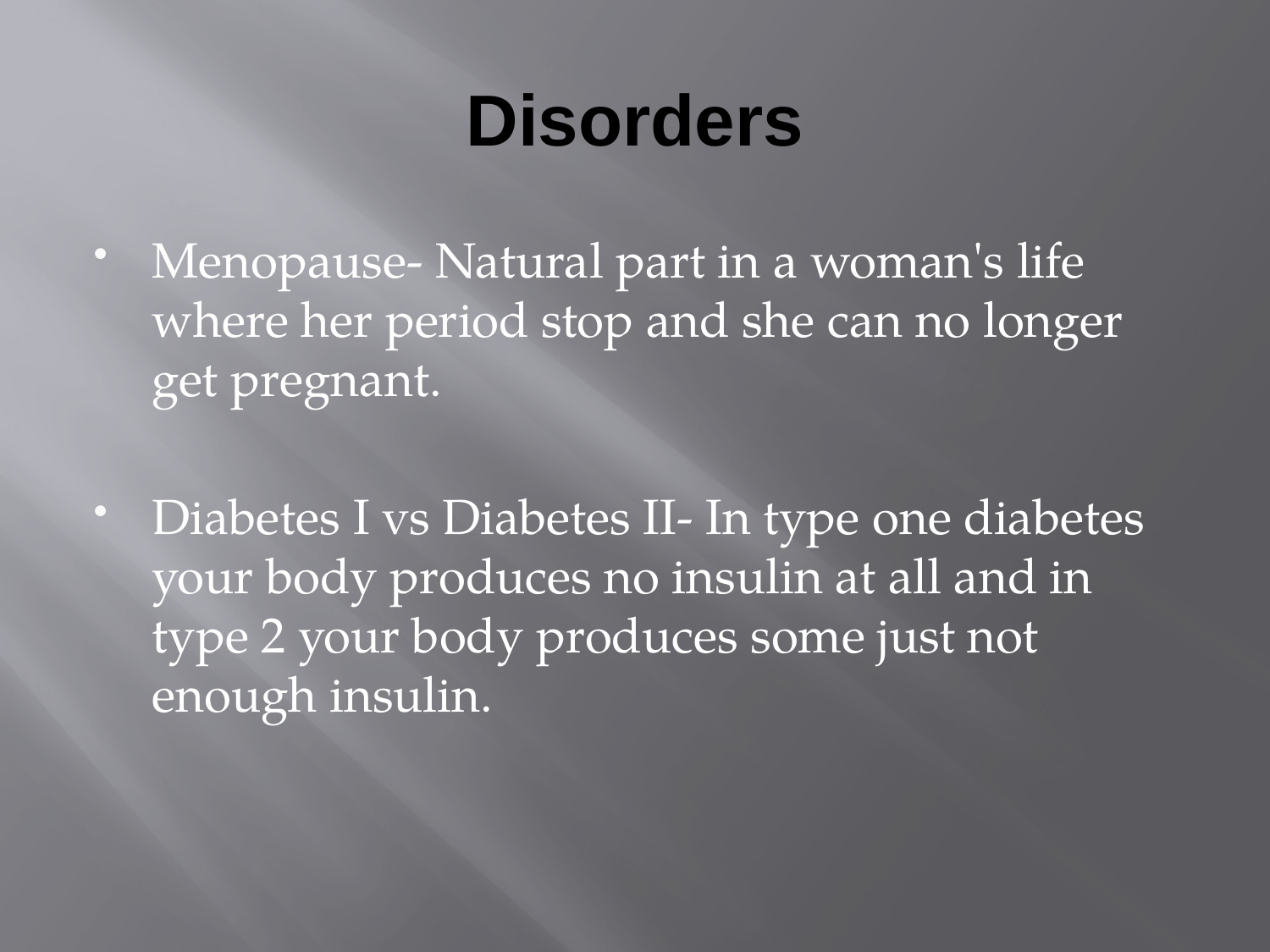

# Disorders
Menopause- Natural part in a woman's life where her period stop and she can no longer get pregnant.

Diabetes I vs Diabetes II- In type one diabetes your body produces no insulin at all and in type 2 your body produces some just not enough insulin.